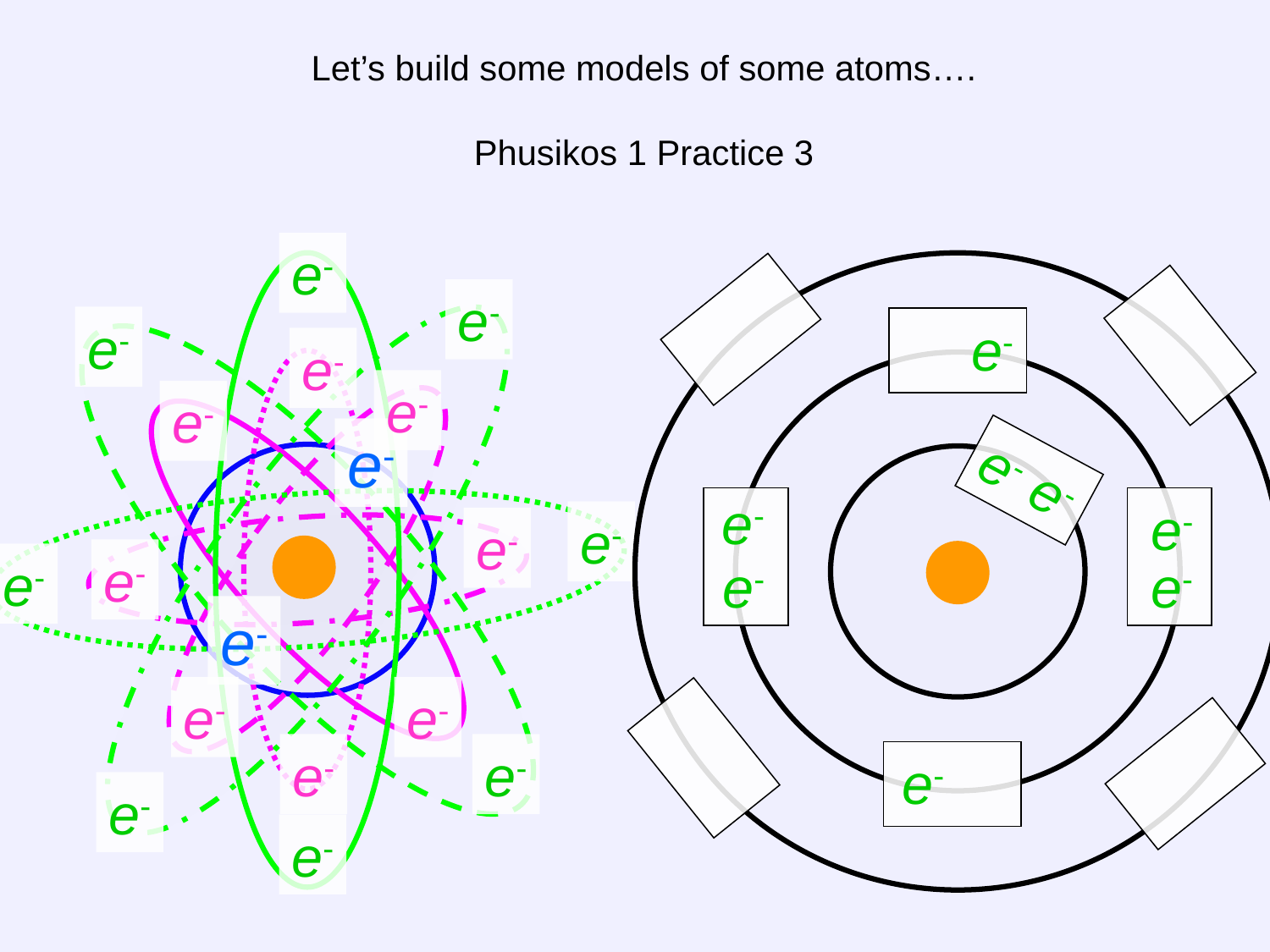

Let’s build some models of some atoms….

Phusikos 1 Practice 3
e-

e-

e-

e-
e-

e-
e-
e-
e- e-

e-
e-
e-
e-

e-

e-
e-
e-
e-
e-
e-

e-
e-

e-
e-
e-